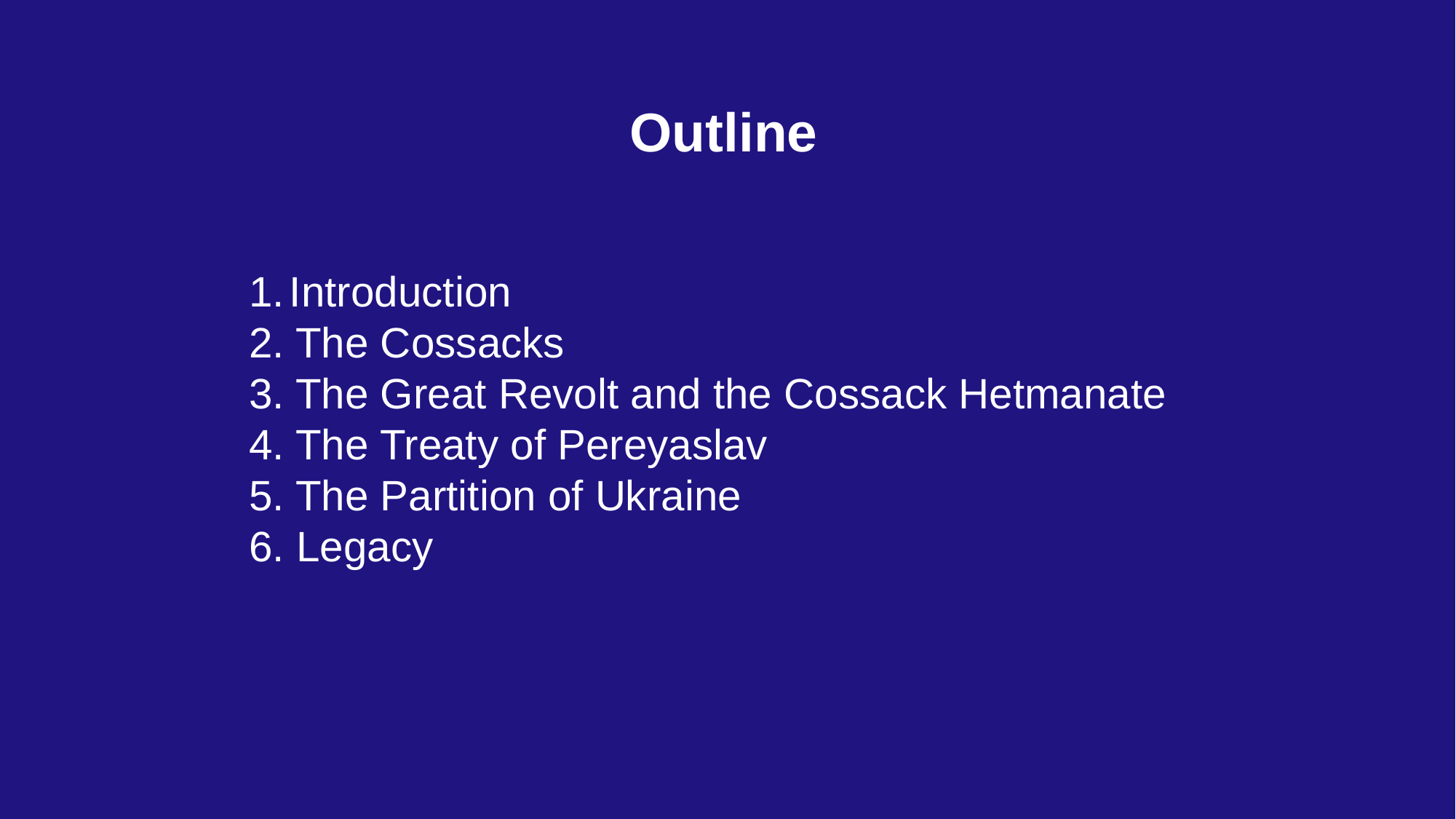

Outline

Introduction
2. The Cossacks
3. The Great Revolt and the Cossack Hetmanate
4. The Treaty of Pereyaslav
5. The Partition of Ukraine
6. Legacy